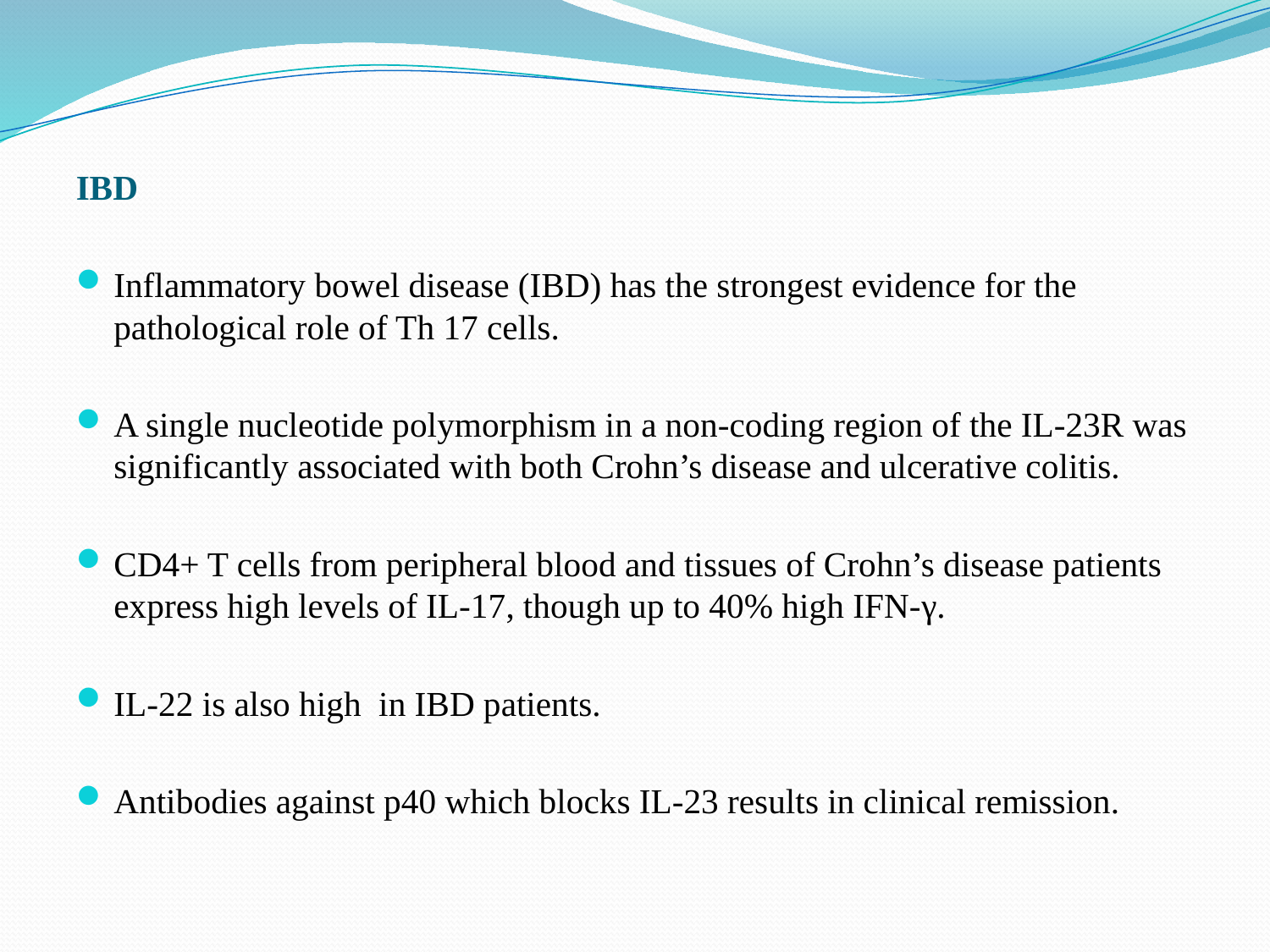

IBD

Inflammatory bowel disease (IBD) has the strongest evidence for the pathological role of Th 17 cells.

A single nucleotide polymorphism in a non-coding region of the IL-23R was significantly associated with both Crohn’s disease and ulcerative colitis.

CD4+ T cells from peripheral blood and tissues of Crohn’s disease patients express high levels of IL-17, though up to 40% high IFN-γ.

IL-22 is also high  in IBD patients.

Antibodies against p40 which blocks IL-23 results in clinical remission.